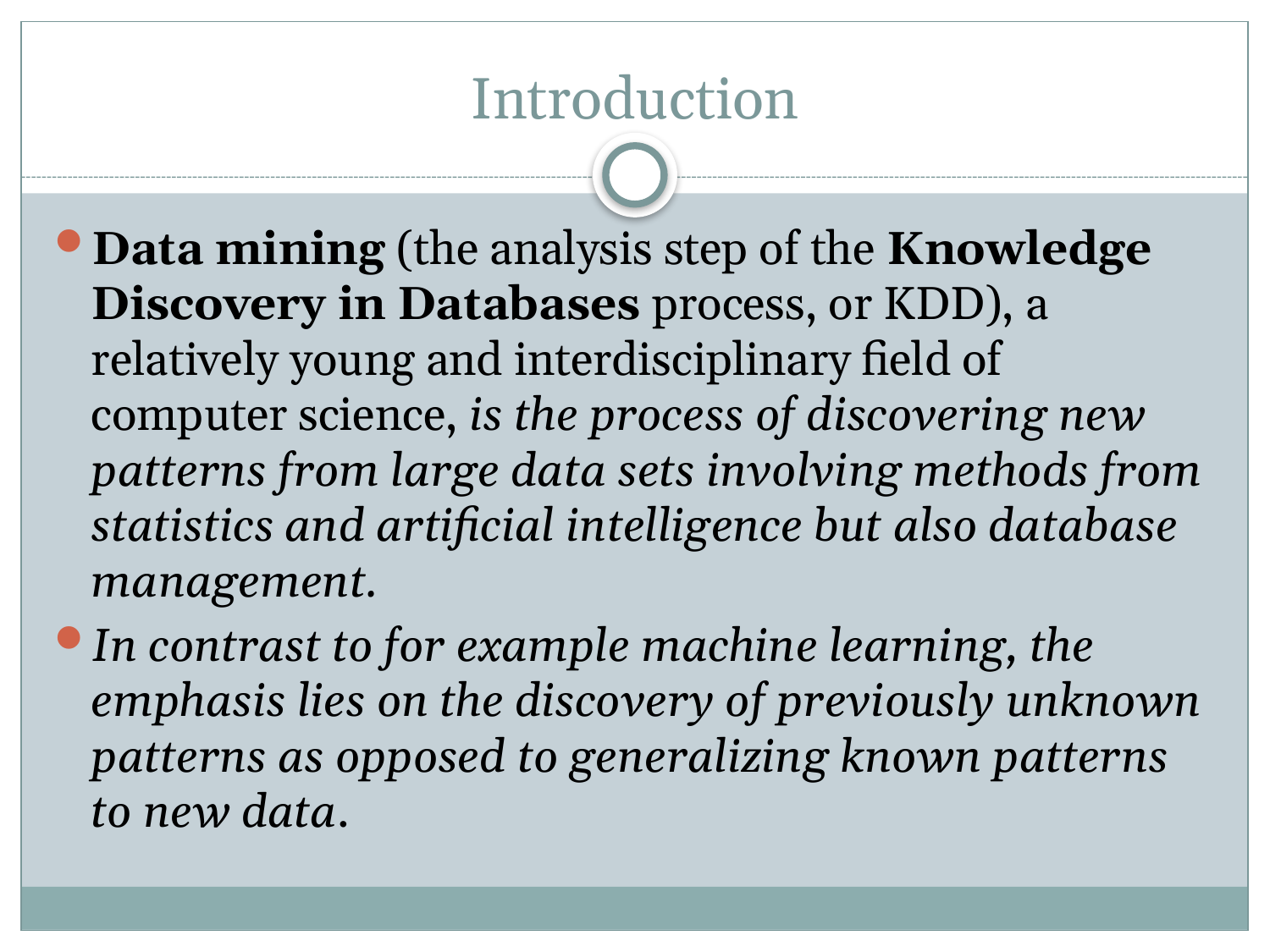

# Introduction
Data mining (the analysis step of the Knowledge Discovery in Databases process, or KDD), a relatively young and interdisciplinary field of computer science, is the process of discovering new patterns from large data sets involving methods from statistics and artificial intelligence but also database management.
In contrast to for example machine learning, the emphasis lies on the discovery of previously unknown patterns as opposed to generalizing known patterns to new data.